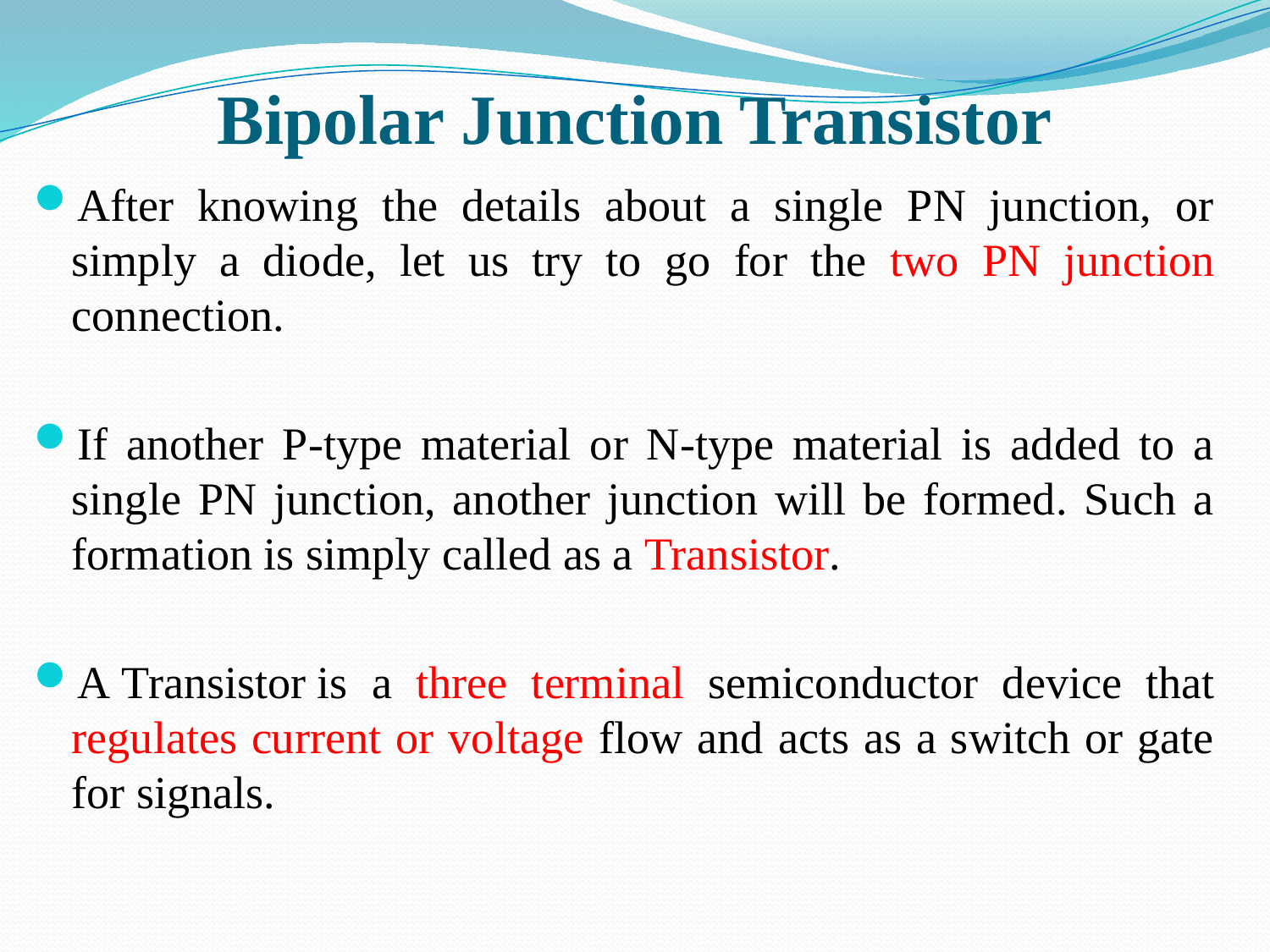

# Bipolar Junction Transistor
After knowing the details about a single PN junction, or simply a diode, let us try to go for the two PN junction connection.

If another P-type material or N-type material is added to a single PN junction, another junction will be formed. Such a formation is simply called as a Transistor.

A Transistor is a three terminal semiconductor device that regulates current or voltage flow and acts as a switch or gate for signals.